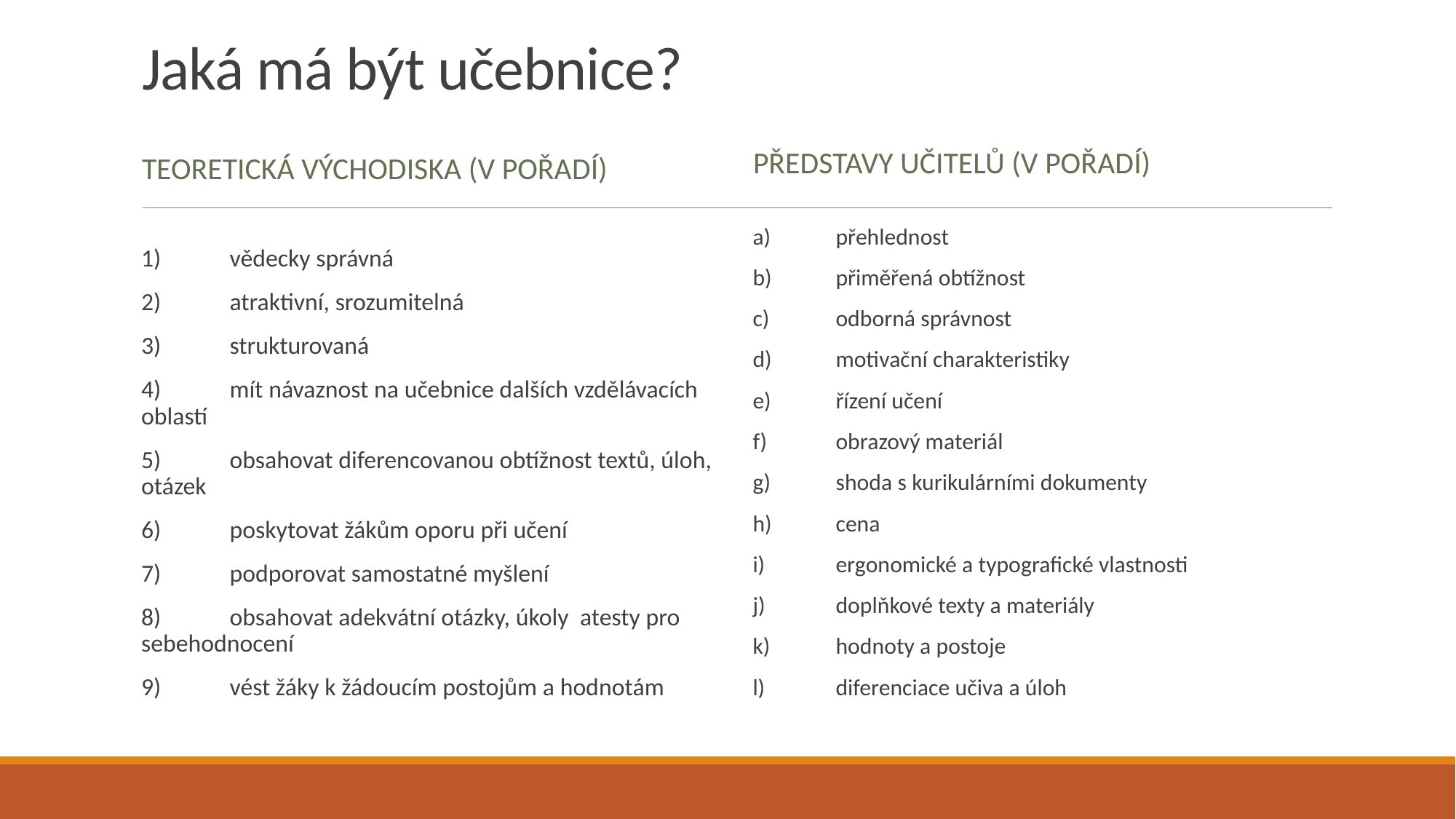

# Jaká má být učebnice?

Teoretická východiska (v pořadí)
Představy učitelů (v pořadí)
a)	přehlednost
b)	přiměřená obtížnost
c)	odborná správnost
d)	motivační charakteristiky
e)	řízení učení
f)	obrazový materiál
g)	shoda s kurikulárními dokumenty
h)	cena
i)	ergonomické a typografické vlastnosti
j)	doplňkové texty a materiály
k)	hodnoty a postoje
l)	diferenciace učiva a úloh

1)	vědecky správná
2)	atraktivní, srozumitelná
3)	strukturovaná
4)	mít návaznost na učebnice dalších vzdělávacích oblastí
5)	obsahovat diferencovanou obtížnost textů, úloh, otázek
6)	poskytovat žákům oporu při učení
7)	podporovat samostatné myšlení
8)	obsahovat adekvátní otázky, úkoly  atesty pro sebehodnocení
9)	vést žáky k žádoucím postojům a hodnotám